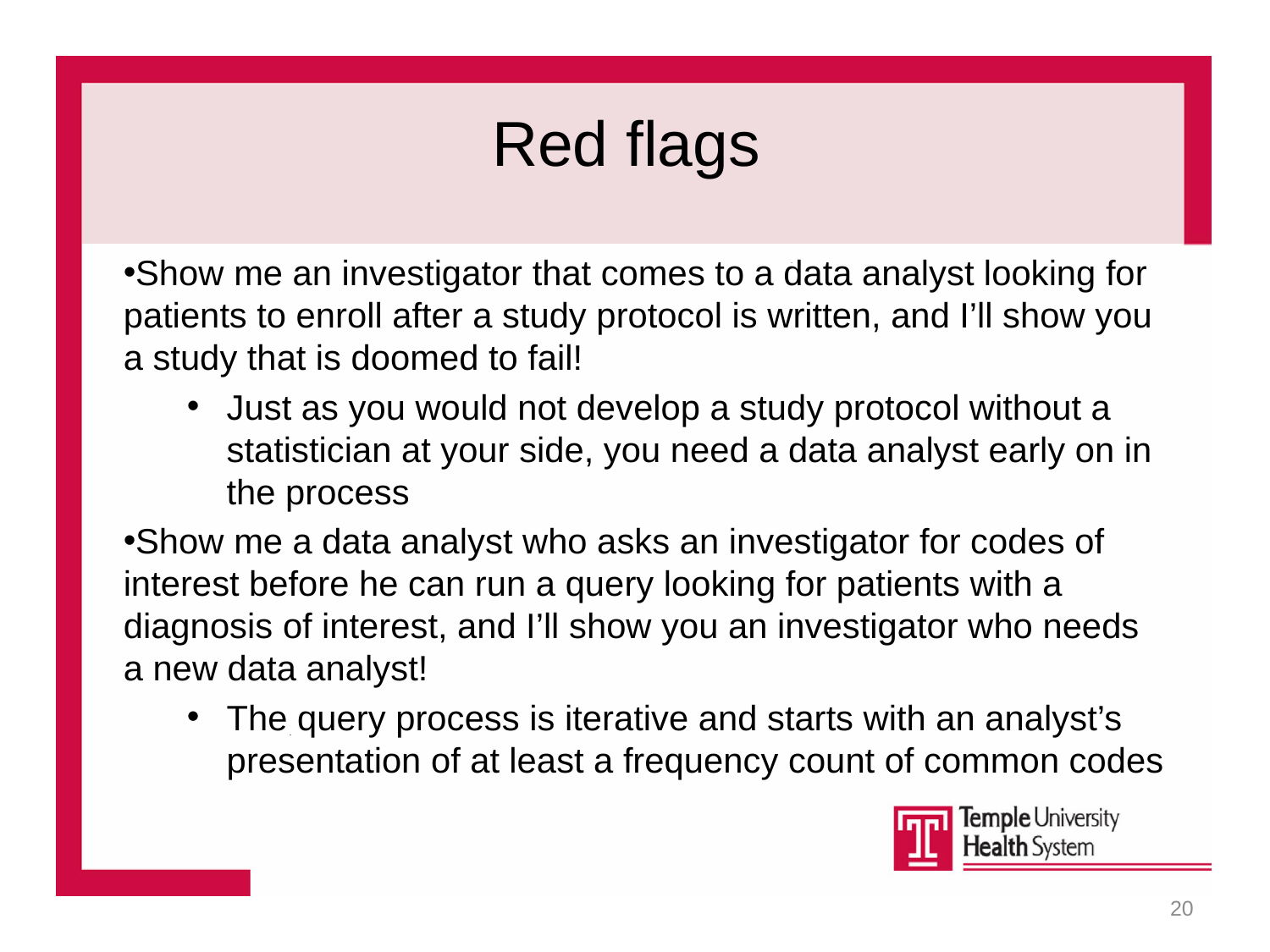

# Red flags
Show me an investigator that comes to a data analyst looking for patients to enroll after a study protocol is written, and I’ll show you a study that is doomed to fail!
Just as you would not develop a study protocol without a statistician at your side, you need a data analyst early on in the process
Show me a data analyst who asks an investigator for codes of interest before he can run a query looking for patients with a diagnosis of interest, and I’ll show you an investigator who needs a new data analyst!
The query process is iterative and starts with an analyst’s presentation of at least a frequency count of common codes

20